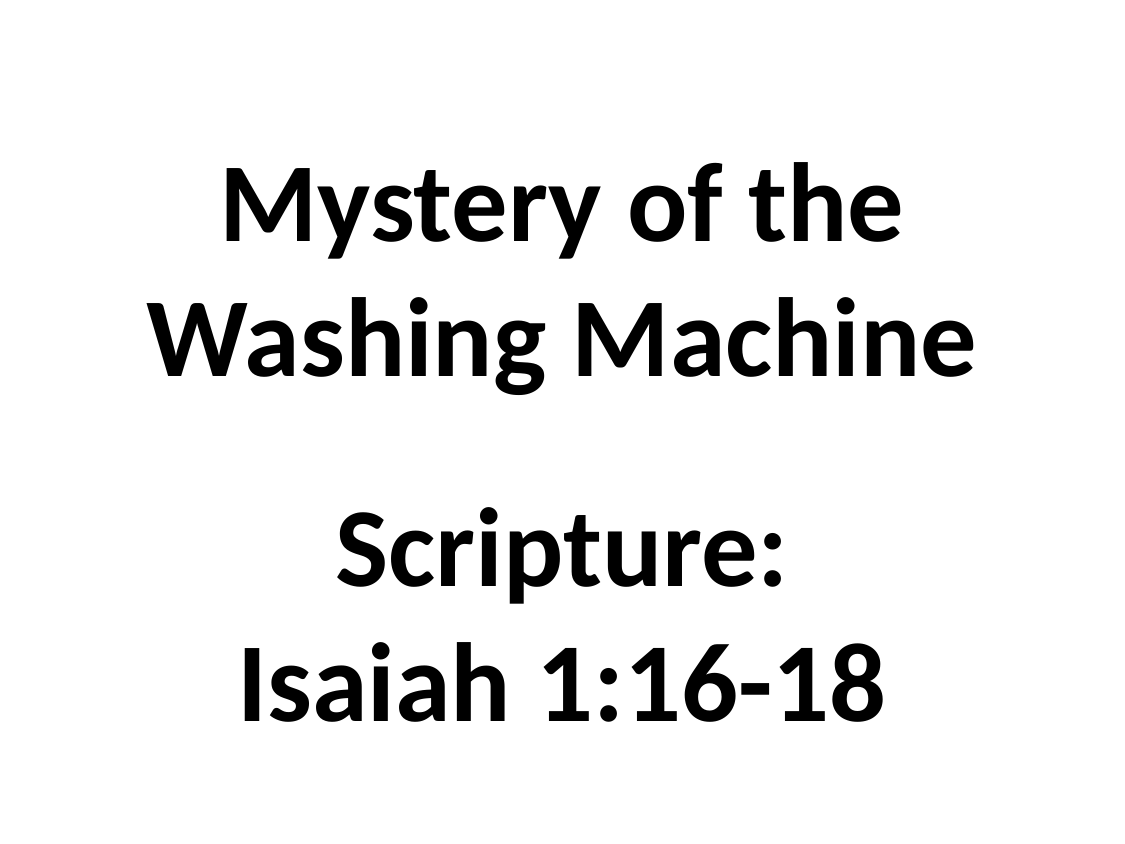

Mystery of the Washing Machine

Scripture:
Isaiah 1:16-18